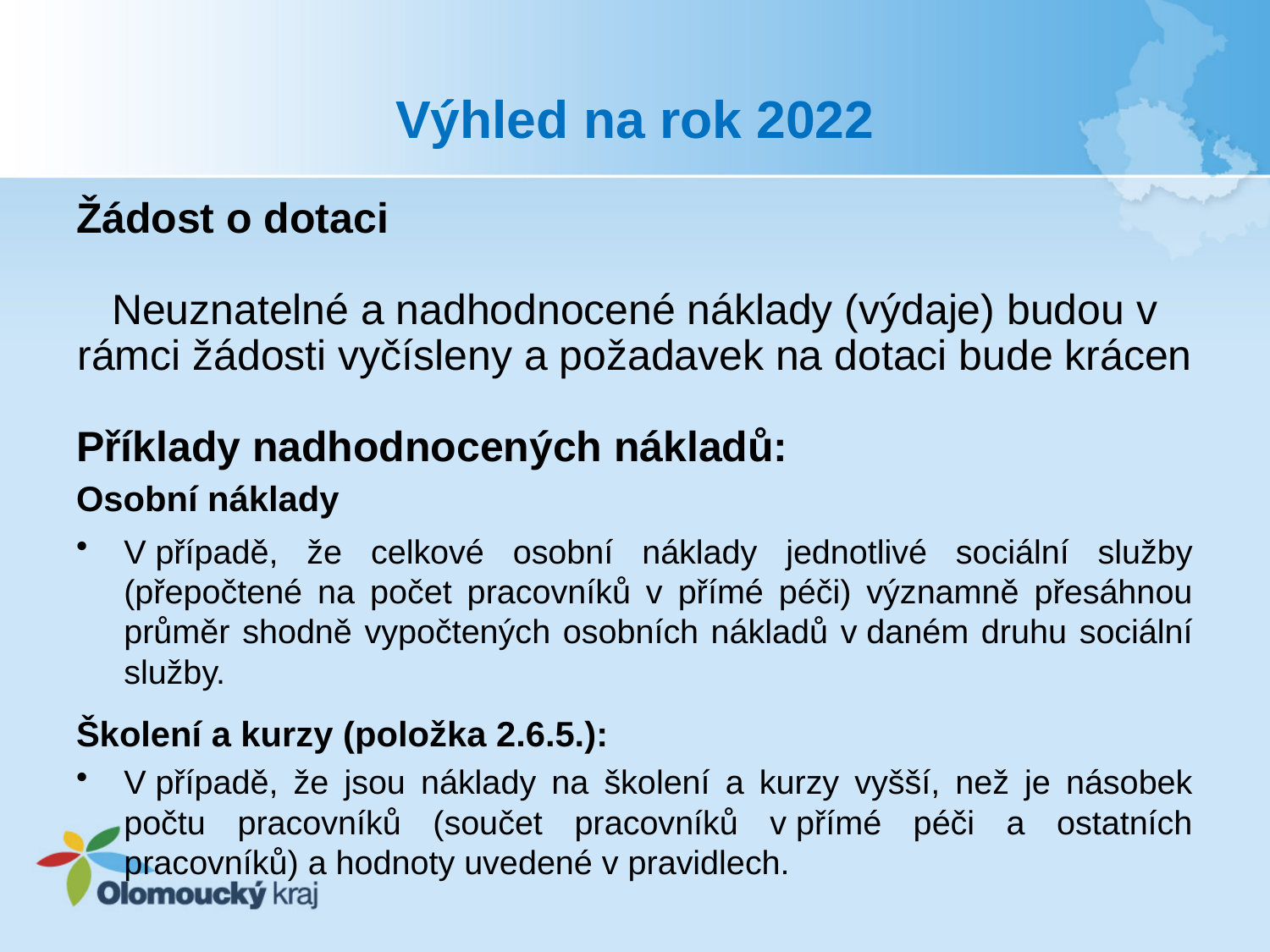

# Výhled na rok 2022
Žádost o dotaci

Neuznatelné a nadhodnocené náklady (výdaje) budou v rámci žádosti vyčísleny a požadavek na dotaci bude krácen

Příklady nadhodnocených nákladů:
Osobní náklady
V případě, že celkové osobní náklady jednotlivé sociální služby (přepočtené na počet pracovníků v přímé péči) významně přesáhnou průměr shodně vypočtených osobních nákladů v daném druhu sociální služby.
Školení a kurzy (položka 2.6.5.):
V případě, že jsou náklady na školení a kurzy vyšší, než je násobek počtu pracovníků (součet pracovníků v přímé péči a ostatních pracovníků) a hodnoty uvedené v pravidlech.